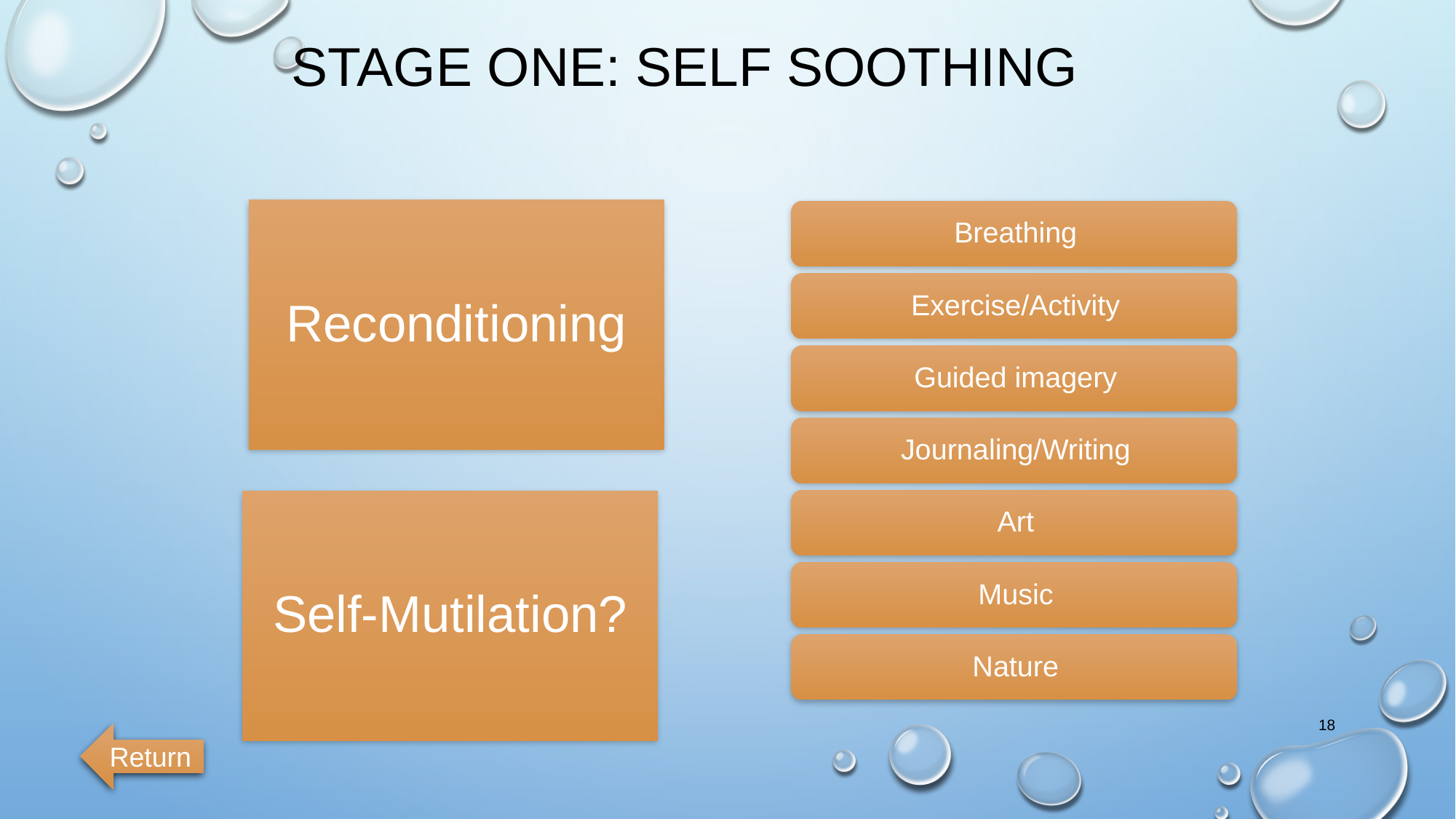

# Stage One: Self Soothing
Breathing
Exercise/Activity
Guided imagery
Journaling/Writing
Art
Music
Nature
Reconditioning
Self-Mutilation?
18
Return